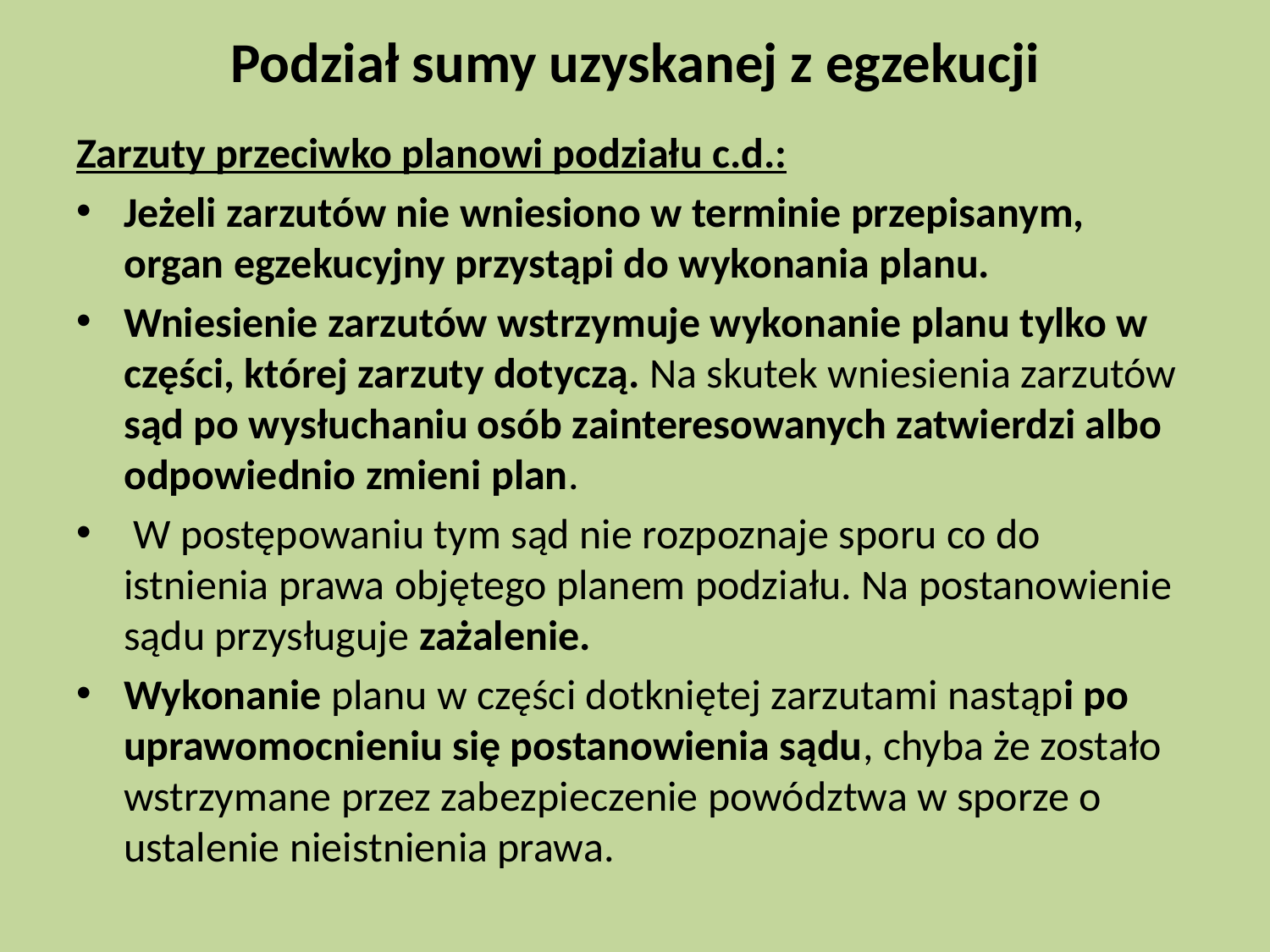

# Podział sumy uzyskanej z egzekucji
Zarzuty przeciwko planowi podziału c.d.:
Jeżeli zarzutów nie wniesiono w terminie przepisanym, organ egzekucyjny przystąpi do wykonania planu.
Wniesienie zarzutów wstrzymuje wykonanie planu tylko w części, której zarzuty dotyczą. Na skutek wniesienia zarzutów sąd po wysłuchaniu osób zainteresowanych zatwierdzi albo odpowiednio zmieni plan.
 W postępowaniu tym sąd nie rozpoznaje sporu co do istnienia prawa objętego planem podziału. Na postanowienie sądu przysługuje zażalenie.
Wykonanie planu w części dotkniętej zarzutami nastąpi po uprawomocnieniu się postanowienia sądu, chyba że zostało wstrzymane przez zabezpieczenie powództwa w sporze o ustalenie nieistnienia prawa.